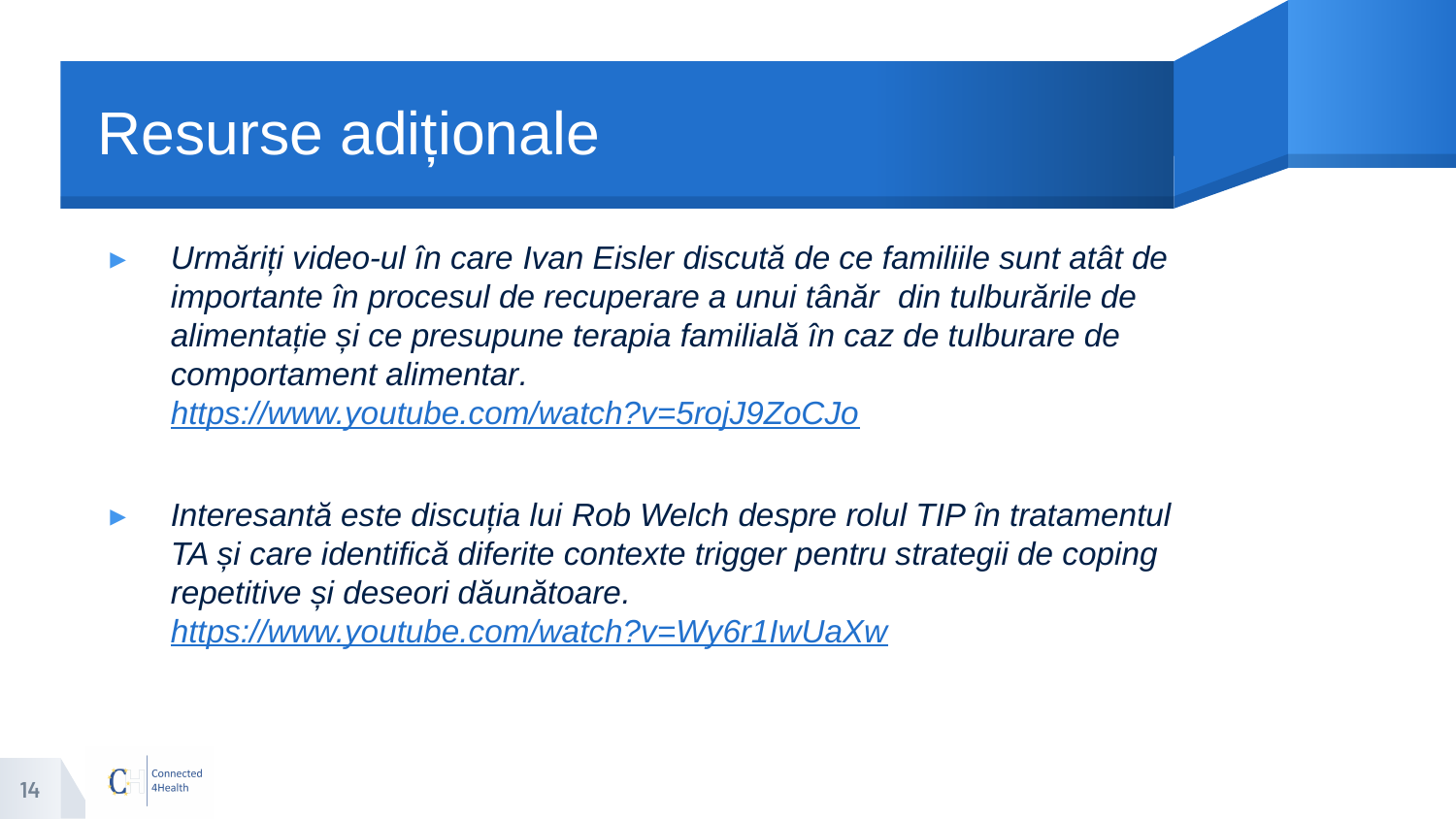

# Resurse adiționale
Urmăriți video-ul în care Ivan Eisler discută de ce familiile sunt atât de importante în procesul de recuperare a unui tânăr  din tulburările de alimentație și ce presupune terapia familială în caz de tulburare de comportament alimentar.  https://www.youtube.com/watch?v=5rojJ9ZoCJo

Interesantă este discuția lui Rob Welch despre rolul TIP în tratamentul TA și care identifică diferite contexte trigger pentru strategii de coping repetitive și deseori dăunătoare. https://www.youtube.com/watch?v=Wy6r1IwUaXw
14